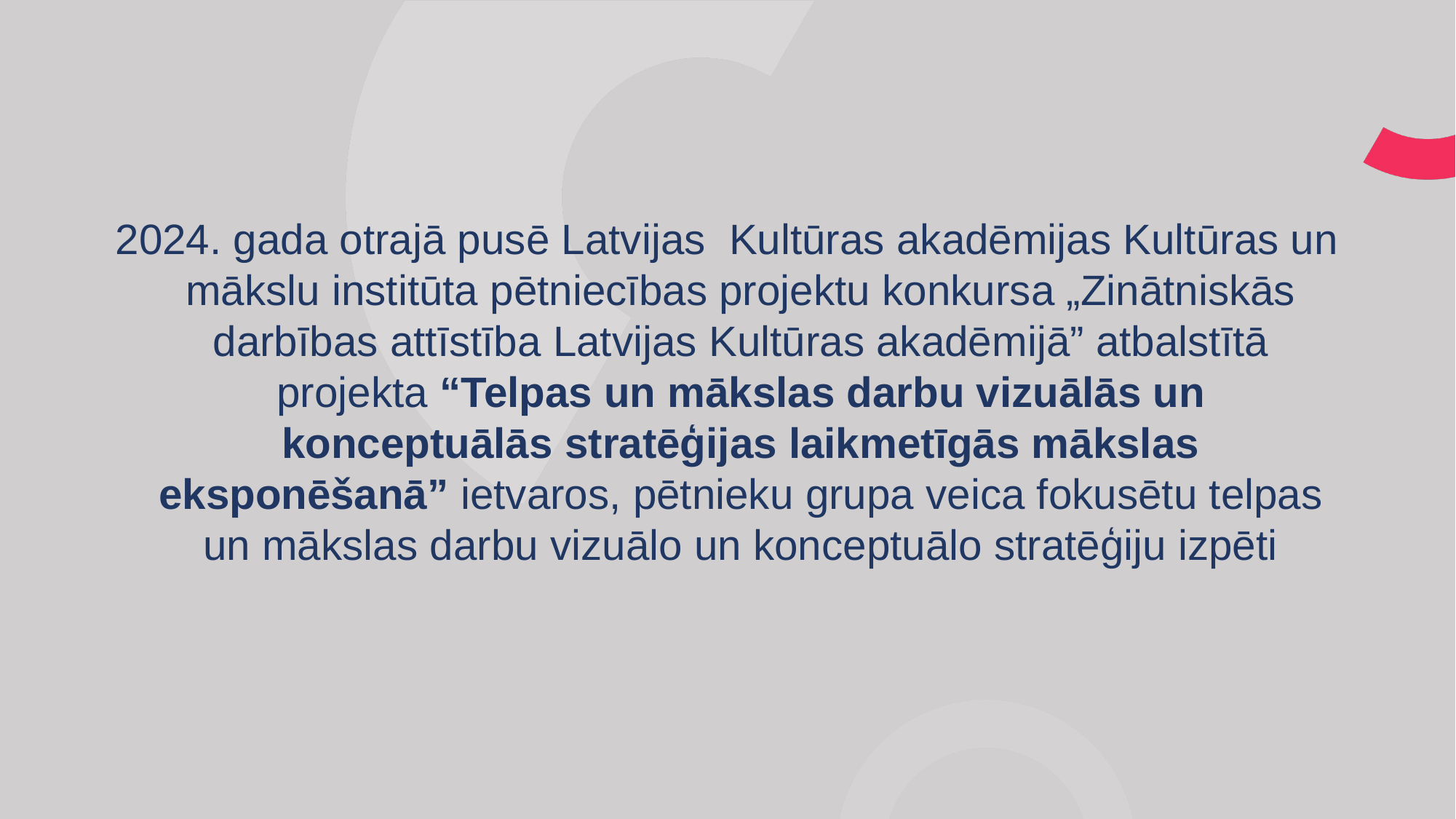

2024. gada otrajā pusē Latvijas  Kultūras akadēmijas Kultūras un mākslu institūta pētniecības projektu konkursa „Zinātniskās darbības attīstība Latvijas Kultūras akadēmijā” atbalstītā projekta “Telpas un mākslas darbu vizuālās un konceptuālās stratēģijas laikmetīgās mākslas eksponēšanā” ietvaros, pētnieku grupa veica fokusētu telpas un mākslas darbu vizuālo un konceptuālo stratēģiju izpēti